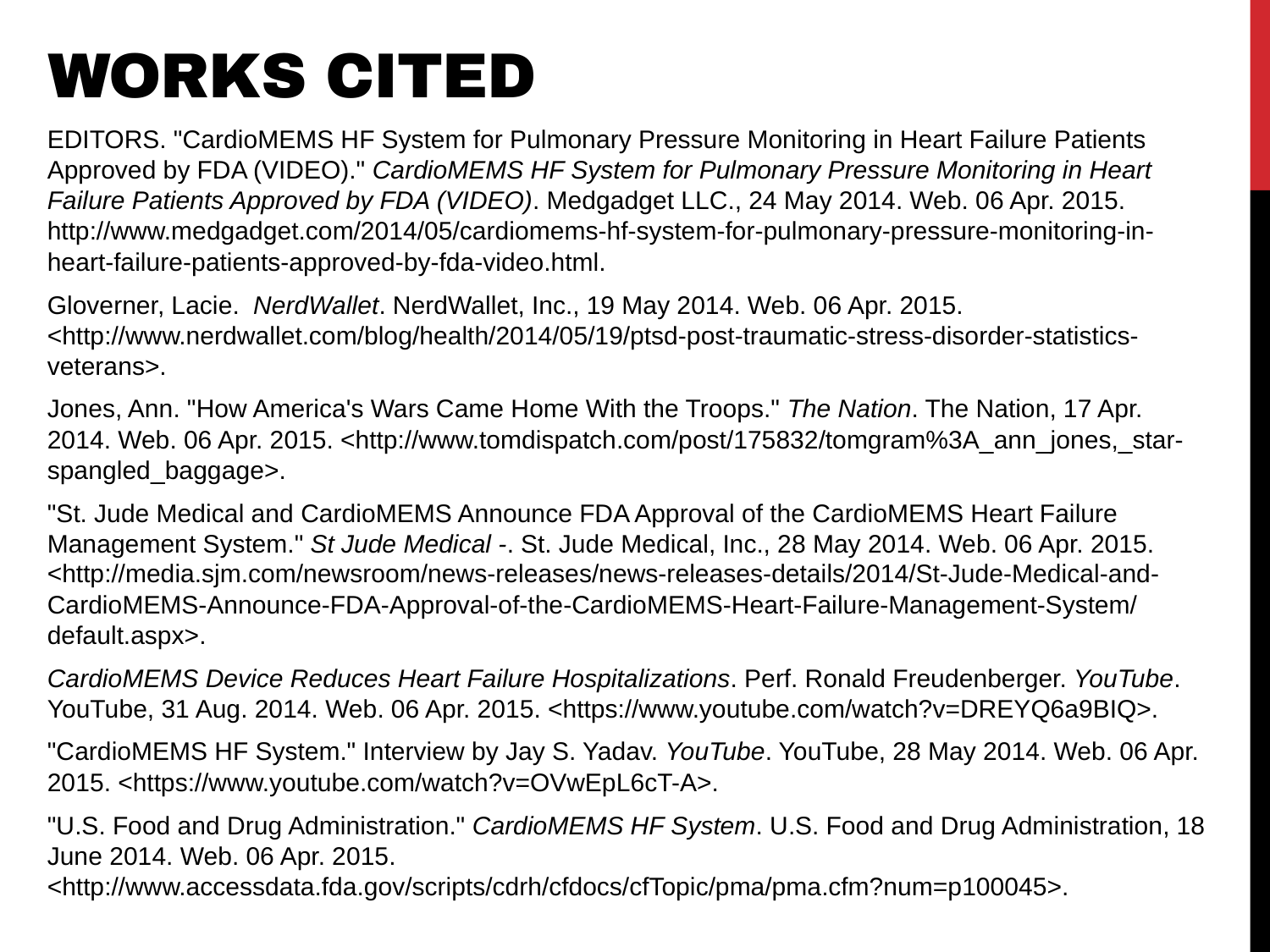

# Works Cited
EDITORS. "CardioMEMS HF System for Pulmonary Pressure Monitoring in Heart Failure Patients Approved by FDA (VIDEO)." CardioMEMS HF System for Pulmonary Pressure Monitoring in Heart Failure Patients Approved by FDA (VIDEO). Medgadget LLC., 24 May 2014. Web. 06 Apr. 2015. http://www.medgadget.com/2014/05/cardiomems-hf-system-for-pulmonary-pressure-monitoring-in-heart-failure-patients-approved-by-fda-video.html.
Gloverner, Lacie.  NerdWallet. NerdWallet, Inc., 19 May 2014. Web. 06 Apr. 2015. <http://www.nerdwallet.com/blog/health/2014/05/19/ptsd-post-traumatic-stress-disorder-statistics-veterans>.
Jones, Ann. "How America's Wars Came Home With the Troops." The Nation. The Nation, 17 Apr. 2014. Web. 06 Apr. 2015. <http://www.tomdispatch.com/post/175832/tomgram%3A_ann_jones,_star-spangled_baggage>.
"St. Jude Medical and CardioMEMS Announce FDA Approval of the CardioMEMS Heart Failure Management System." St Jude Medical -. St. Jude Medical, Inc., 28 May 2014. Web. 06 Apr. 2015. <http://media.sjm.com/newsroom/news-releases/news-releases-details/2014/St-Jude-Medical-and-CardioMEMS-Announce-FDA-Approval-of-the-CardioMEMS-Heart-Failure-Management-System/default.aspx>.
CardioMEMS Device Reduces Heart Failure Hospitalizations. Perf. Ronald Freudenberger. YouTube. YouTube, 31 Aug. 2014. Web. 06 Apr. 2015. <https://www.youtube.com/watch?v=DREYQ6a9BIQ>.
"CardioMEMS HF System." Interview by Jay S. Yadav. YouTube. YouTube, 28 May 2014. Web. 06 Apr. 2015. <https://www.youtube.com/watch?v=OVwEpL6cT-A>.
"U.S. Food and Drug Administration." CardioMEMS HF System. U.S. Food and Drug Administration, 18 June 2014. Web. 06 Apr. 2015. <http://www.accessdata.fda.gov/scripts/cdrh/cfdocs/cfTopic/pma/pma.cfm?num=p100045>.